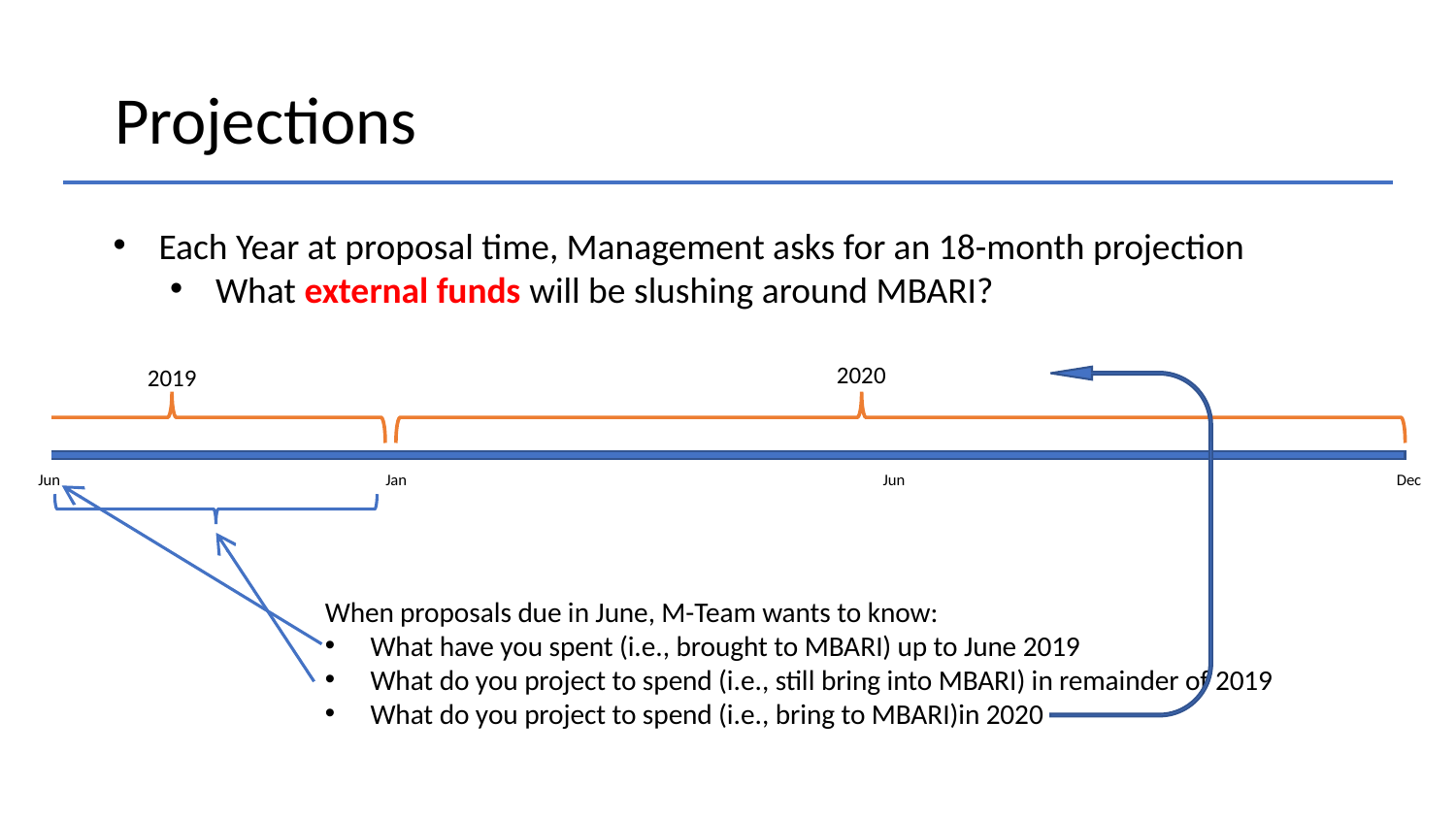

# Projections
Each Year at proposal time, Management asks for an 18-month projection
What external funds will be slushing around MBARI?

2020
2019

Jun
Jan
Jun
Dec

When proposals due in June, M-Team wants to know:
What have you spent (i.e., brought to MBARI) up to June 2019
What do you project to spend (i.e., still bring into MBARI) in remainder of 2019
What do you project to spend (i.e., bring to MBARI)in 2020